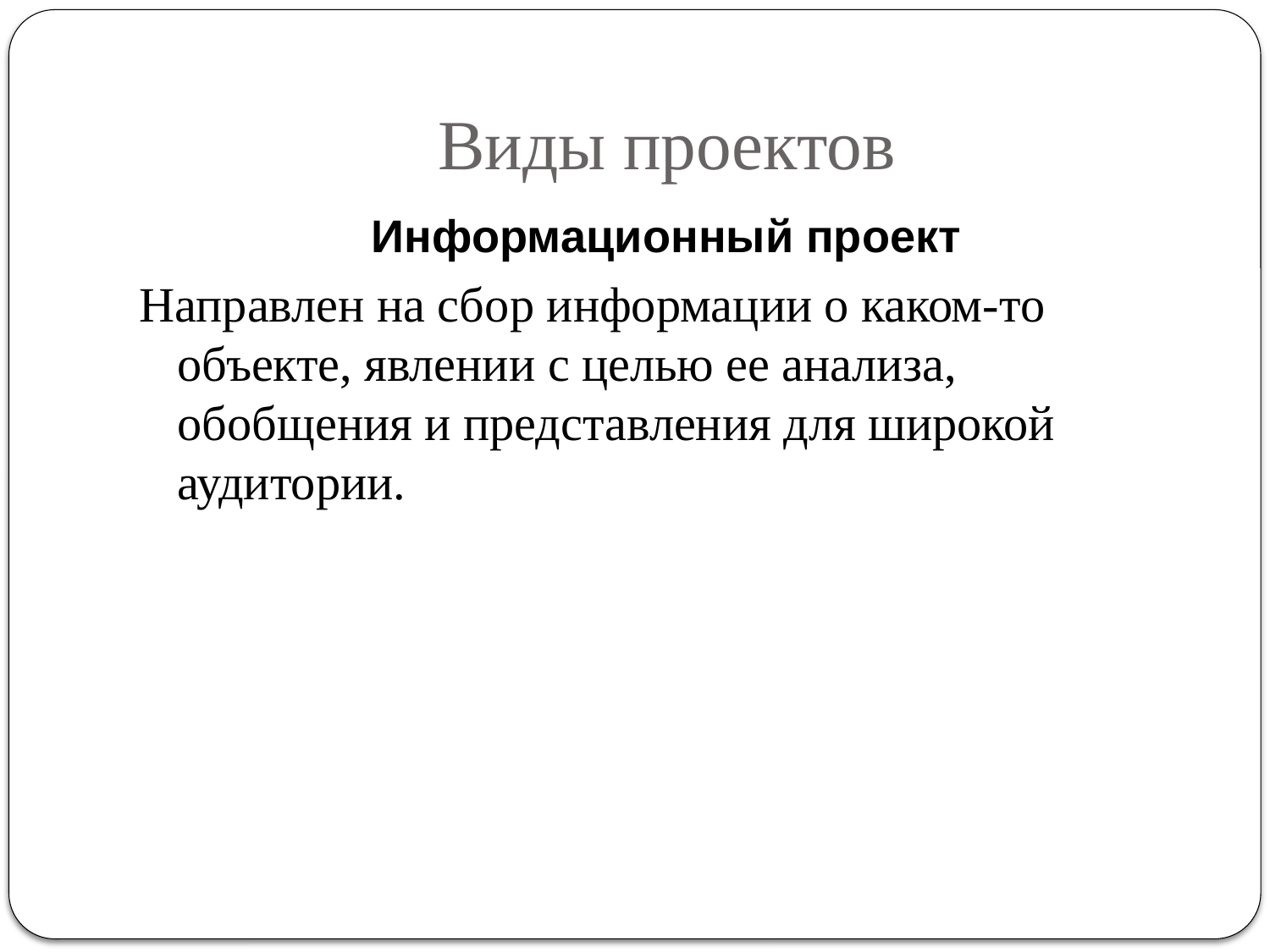

# Виды проектов
Информационный проект
Направлен на сбор информации о каком-то объекте, явлении с целью ее анализа, обобщения и представления для широкой аудитории.